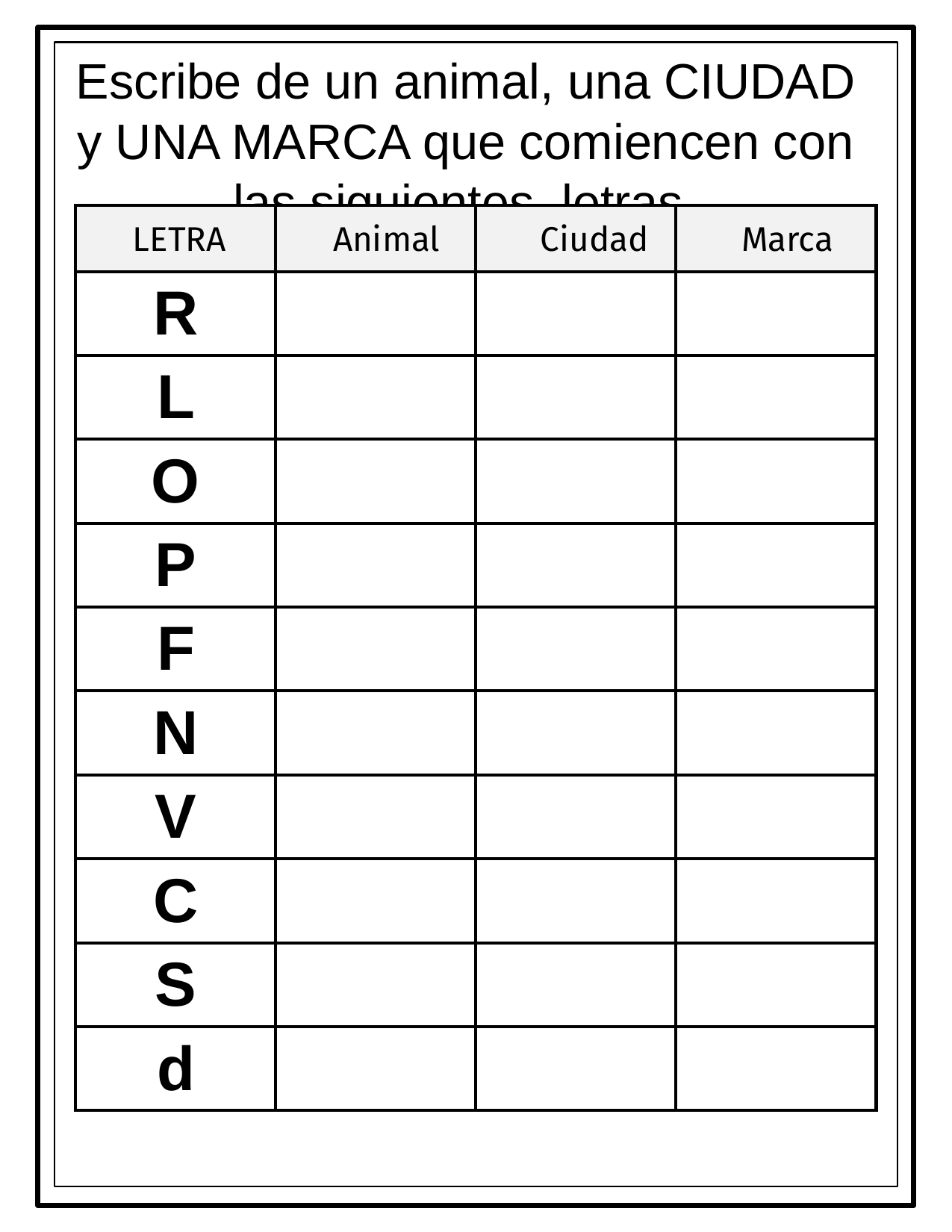

Escribe de un animal, una CIUDAD y UNA MARCA que comiencen con las siguientes  letras.
| LETRA | Animal | Ciudad | Marca |
| --- | --- | --- | --- |
| R |  |  |  |
| L |  |  |  |
| O |  |  |  |
| P |  |  |  |
| F |  |  |  |
| N |  |  |  |
| V |  |  |  |
| C |  |  |  |
| S |  |  |  |
| d |  |  |  |